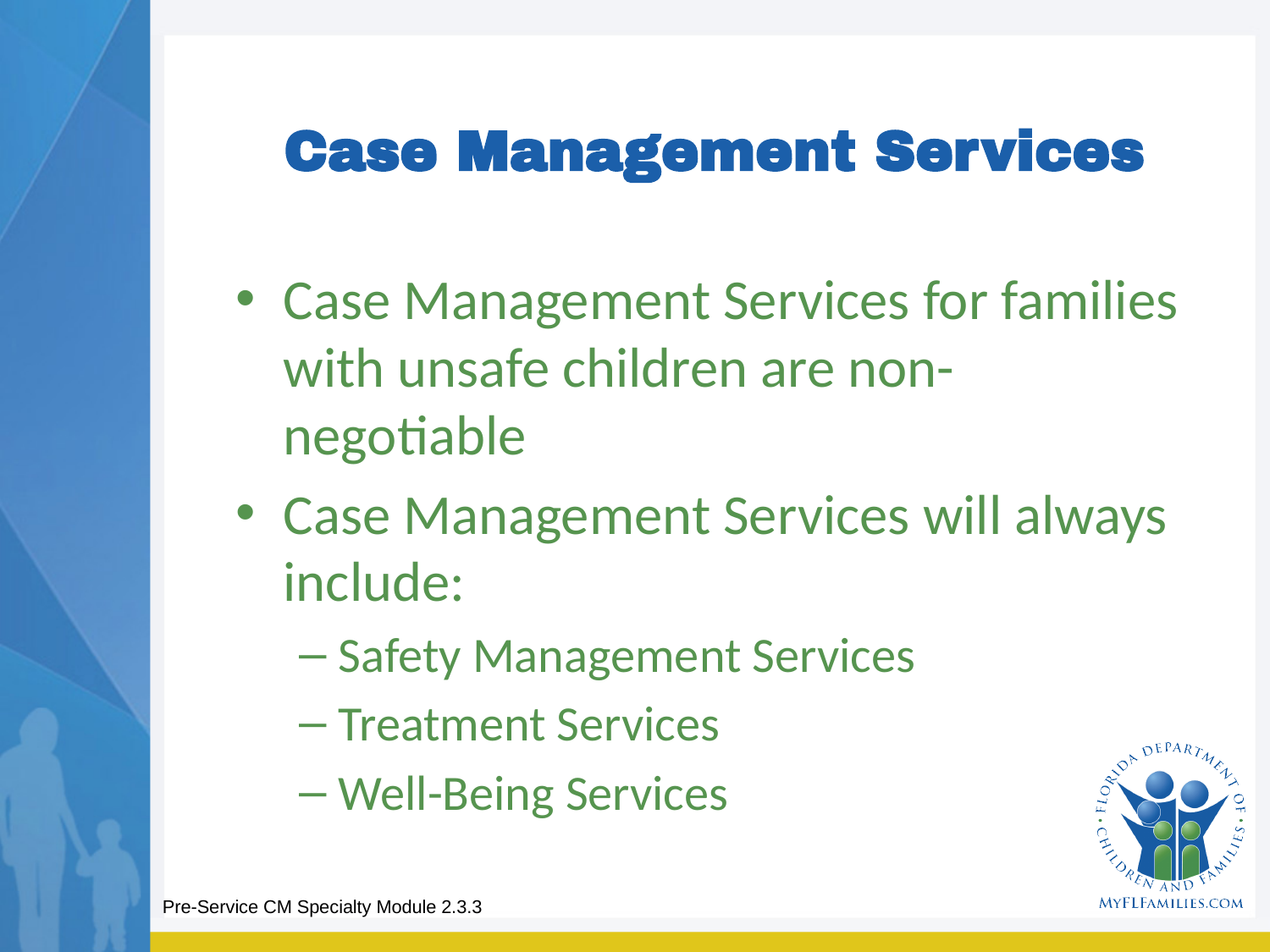

# Case Management Services
Case Management Services for families with unsafe children are non-negotiable
Case Management Services will always include:
Safety Management Services
Treatment Services
Well-Being Services

Pre-Service CM Specialty Module 2.3.3